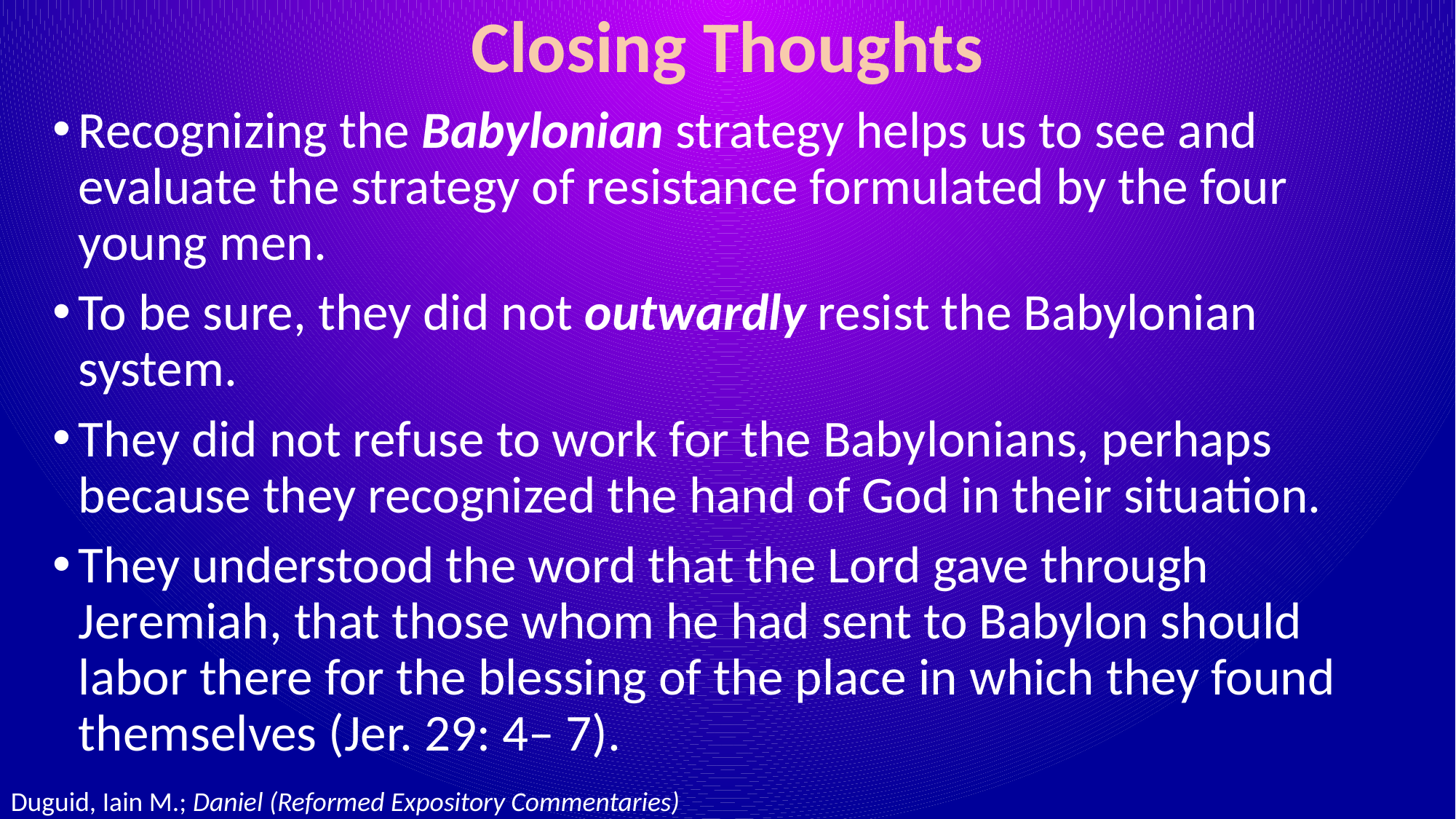

# Closing Thoughts
Recognizing the Babylonian strategy helps us to see and evaluate the strategy of resistance formulated by the four young men.
To be sure, they did not outwardly resist the Babylonian system.
They did not refuse to work for the Babylonians, perhaps because they recognized the hand of God in their situation.
They understood the word that the Lord gave through Jeremiah, that those whom he had sent to Babylon should labor there for the blessing of the place in which they found themselves (Jer. 29: 4– 7).
Duguid, Iain M.; Daniel (Reformed Expository Commentaries)